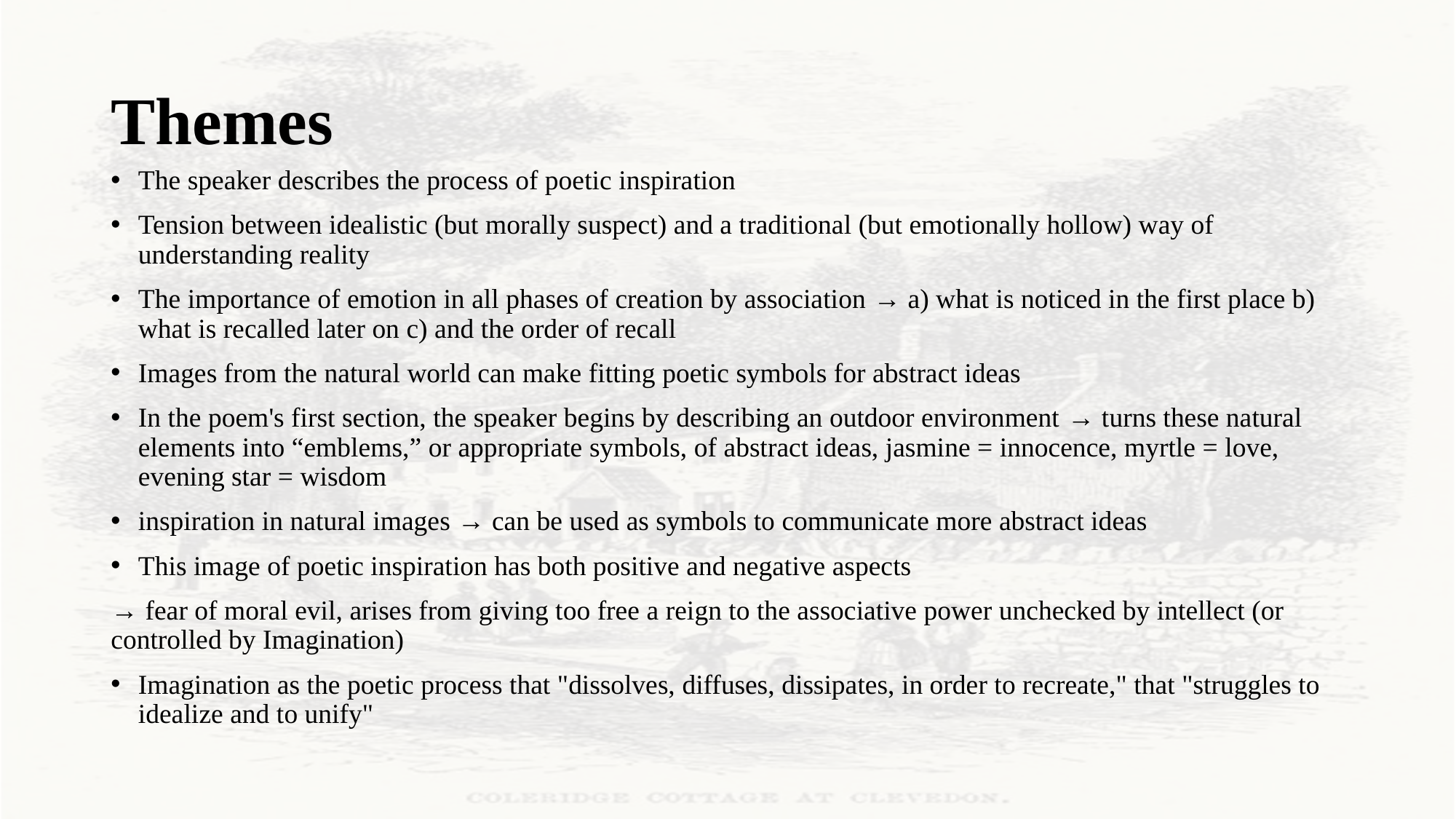

# Themes
The speaker describes the process of poetic inspiration
Tension between idealistic (but morally suspect) and a traditional (but emotionally hollow) way of understanding reality
The importance of emotion in all phases of creation by association → a) what is noticed in the first place b) what is recalled later on c) and the order of recall
Images from the natural world can make fitting poetic symbols for abstract ideas
In the poem's first section, the speaker begins by describing an outdoor environment → turns these natural elements into “emblems,” or appropriate symbols, of abstract ideas, jasmine = innocence, myrtle = love, evening star = wisdom
inspiration in natural images → can be used as symbols to communicate more abstract ideas
This image of poetic inspiration has both positive and negative aspects
→ fear of moral evil, arises from giving too free a reign to the associative power unchecked by intellect (or controlled by Imagination)
Imagination as the poetic process that "dissolves, diffuses, dissipates, in order to recreate," that "struggles to idealize and to unify"